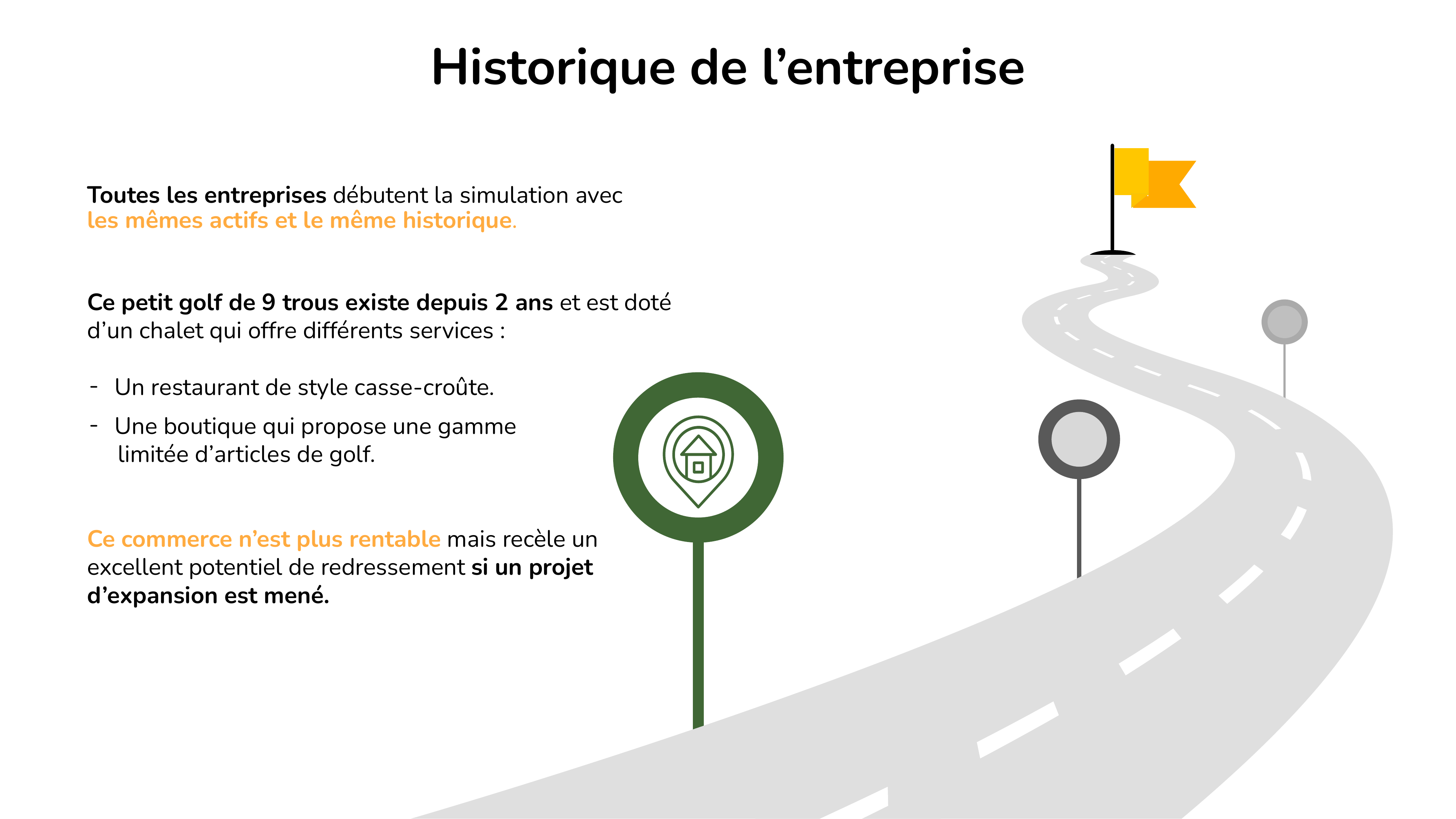

Historique de l’entreprise

Toutes les entreprises débutent la simulation avec
les mêmes actifs et le même historique.

Ce petit golf de 9 trous existe depuis 2 ans et est doté
d’un chalet qui offre différents services :

Un restaurant de style casse-croûte.

Une boutique qui propose une gamme
     limitée d’articles de golf.

Ce commerce n’est plus rentable mais recèle un
excellent potentiel de redressement si un projet
d’expansion est mené.